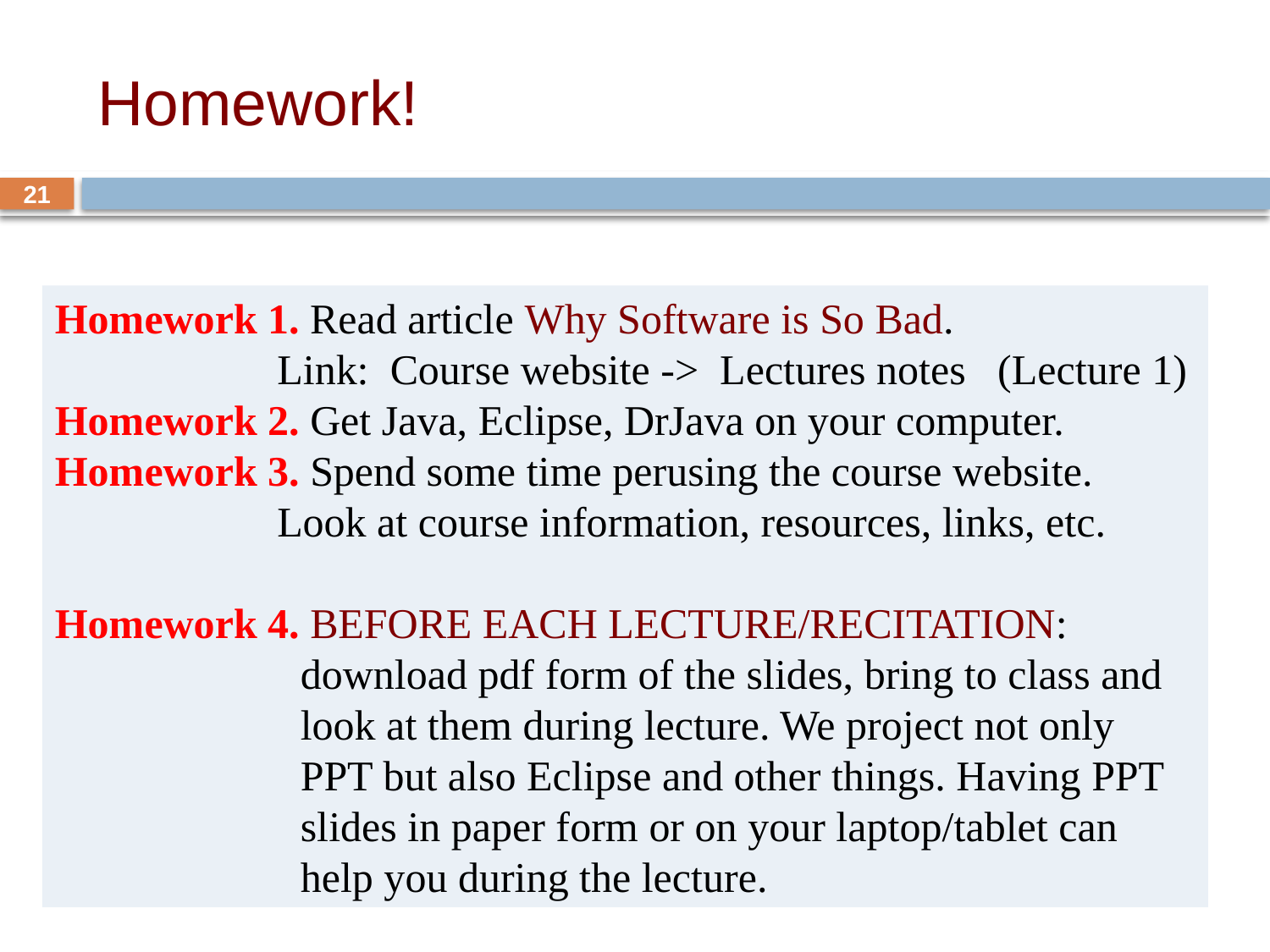

# Homework!
21
Homework 1. Read article Why Software is So Bad.
                     Link:  Course website ->  Lectures notes   (Lecture 1)
Homework 2. Get Java, Eclipse, DrJava on your computer.
Homework 3. Spend some time perusing the course website.
                     Look at course information, resources, links, etc.

Homework 4. BEFORE EACH LECTURE/RECITATION: download pdf form of the slides, bring to class and look at them during lecture. We project not only PPT but also Eclipse and other things. Having PPT slides in paper form or on your laptop/tablet can help you during the lecture.